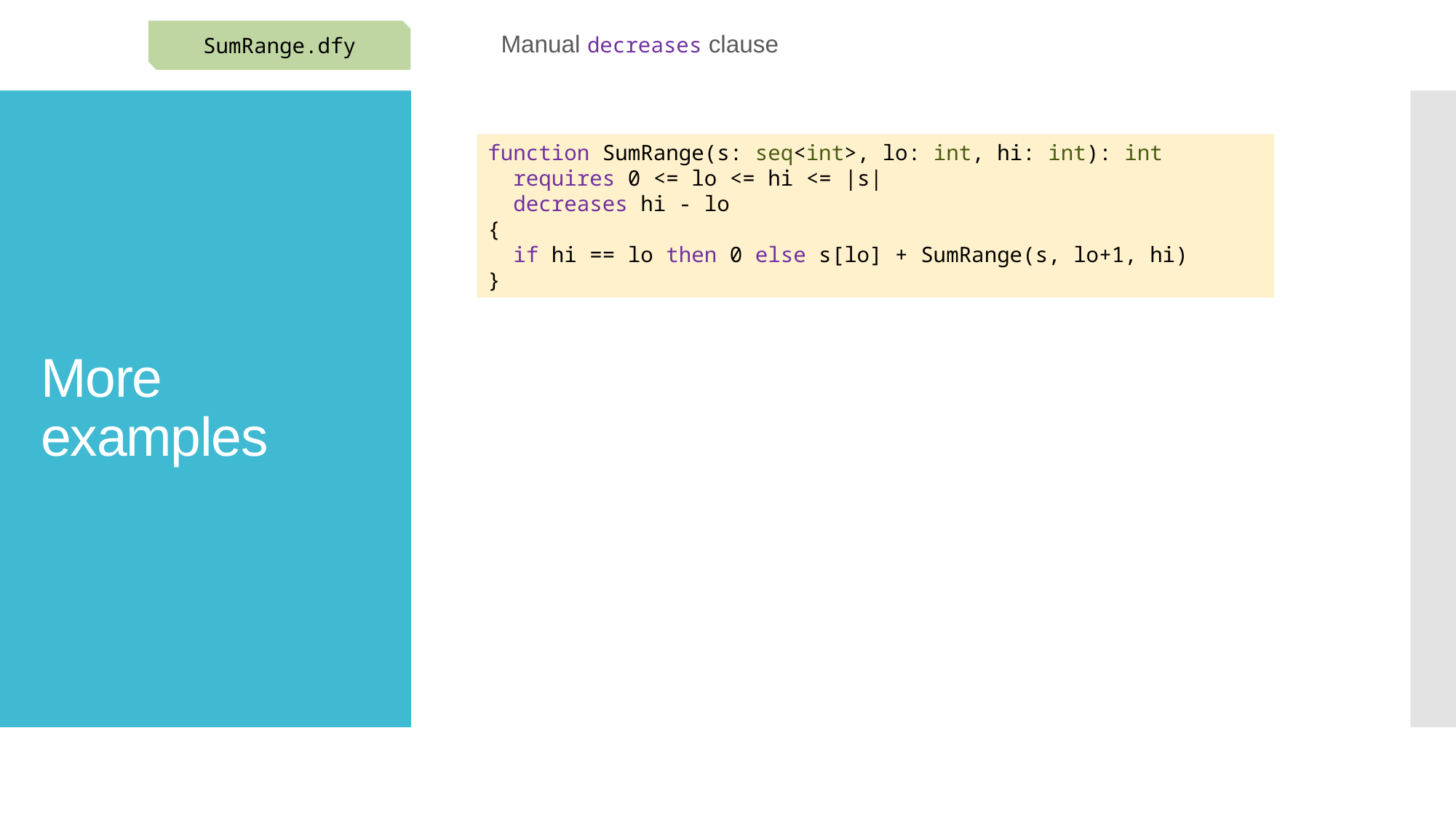

SumRange.dfy
Manual decreases clause
# More examples
function SumRange(s: seq<int>, lo: int, hi: int): int
  requires 0 <= lo <= hi <= |s|
  decreases hi - lo
{
  if hi == lo then 0 else s[lo] + SumRange(s, lo+1, hi)
}